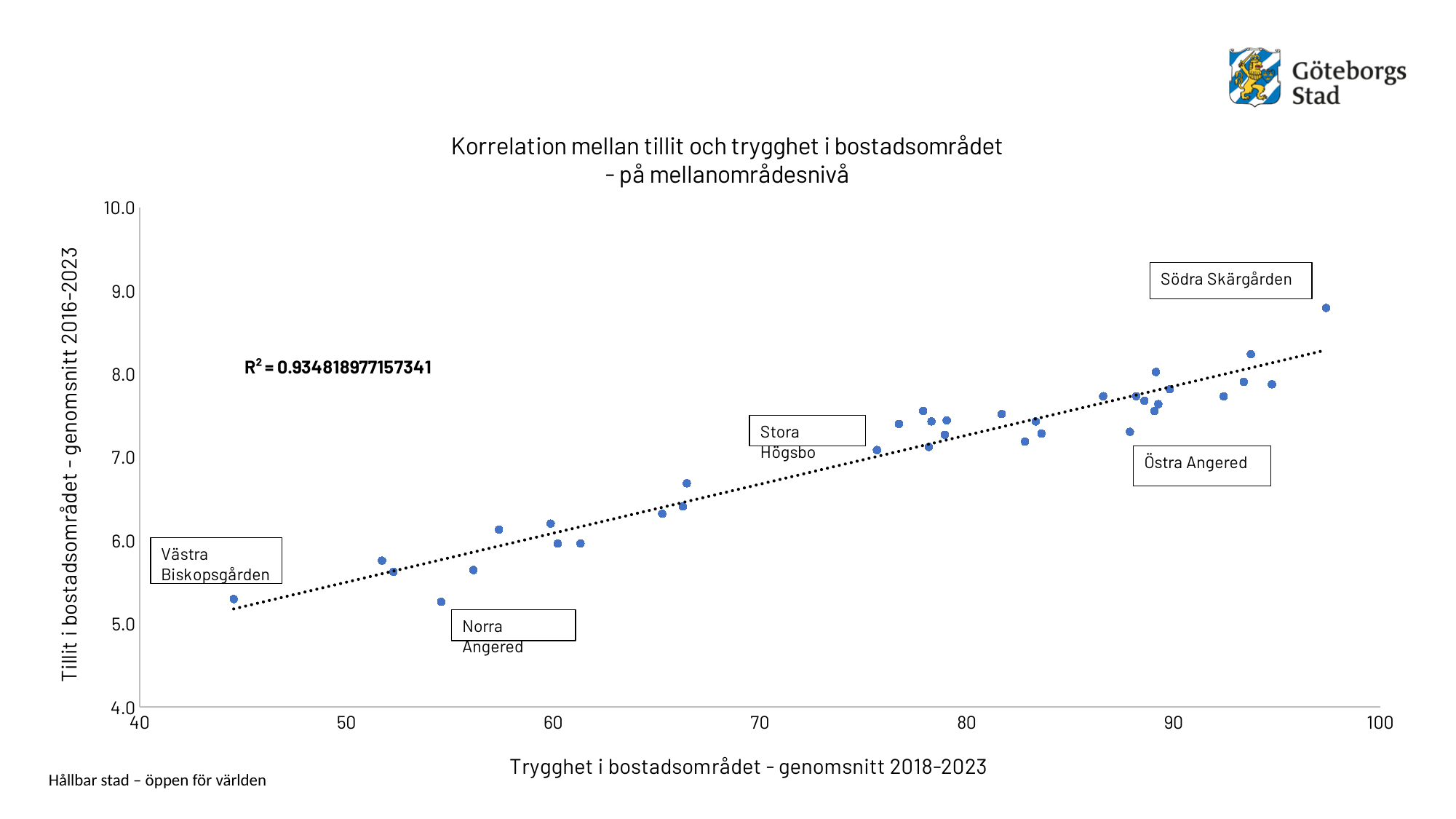

### Chart: Korrelation mellan tillit och trygghet i bostadsområdet - på mellanområdesnivå

| Category | Tillit i bostadsområdet2016-2023 |
|---|---|